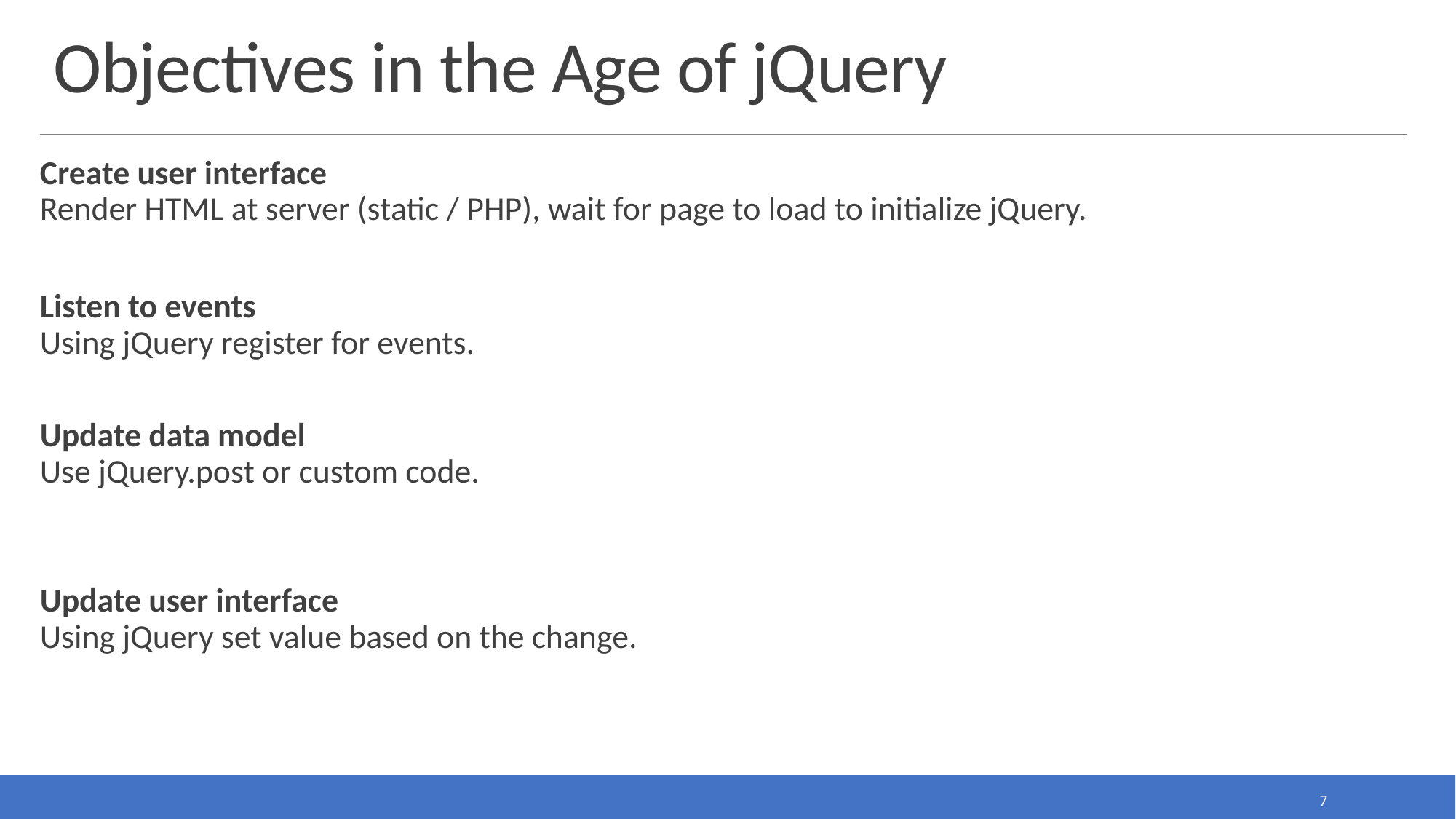

# Objectives in the Age of jQuery
Create user interface
Render HTML at server (static / PHP), wait for page to load to initialize jQuery.
Listen to events
Using jQuery register for events.
Update data model
Use jQuery.post or custom code.
Update user interface
Using jQuery set value based on the change.
7